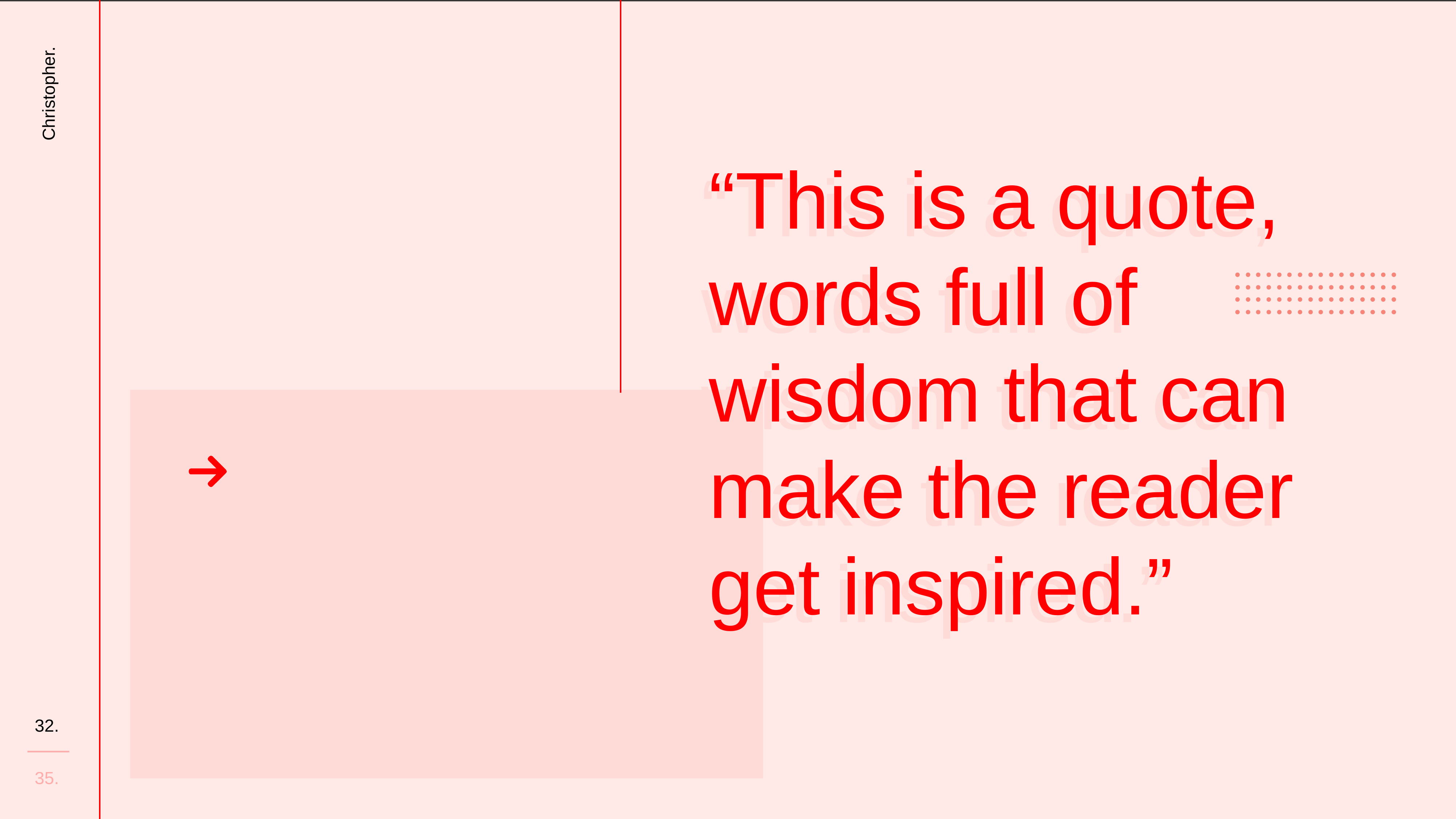

“This is a quote, words full of wisdom that can make the reader get inspired.”
“This is a quote, words full of wisdom that can make the reader get inspired.”

32.